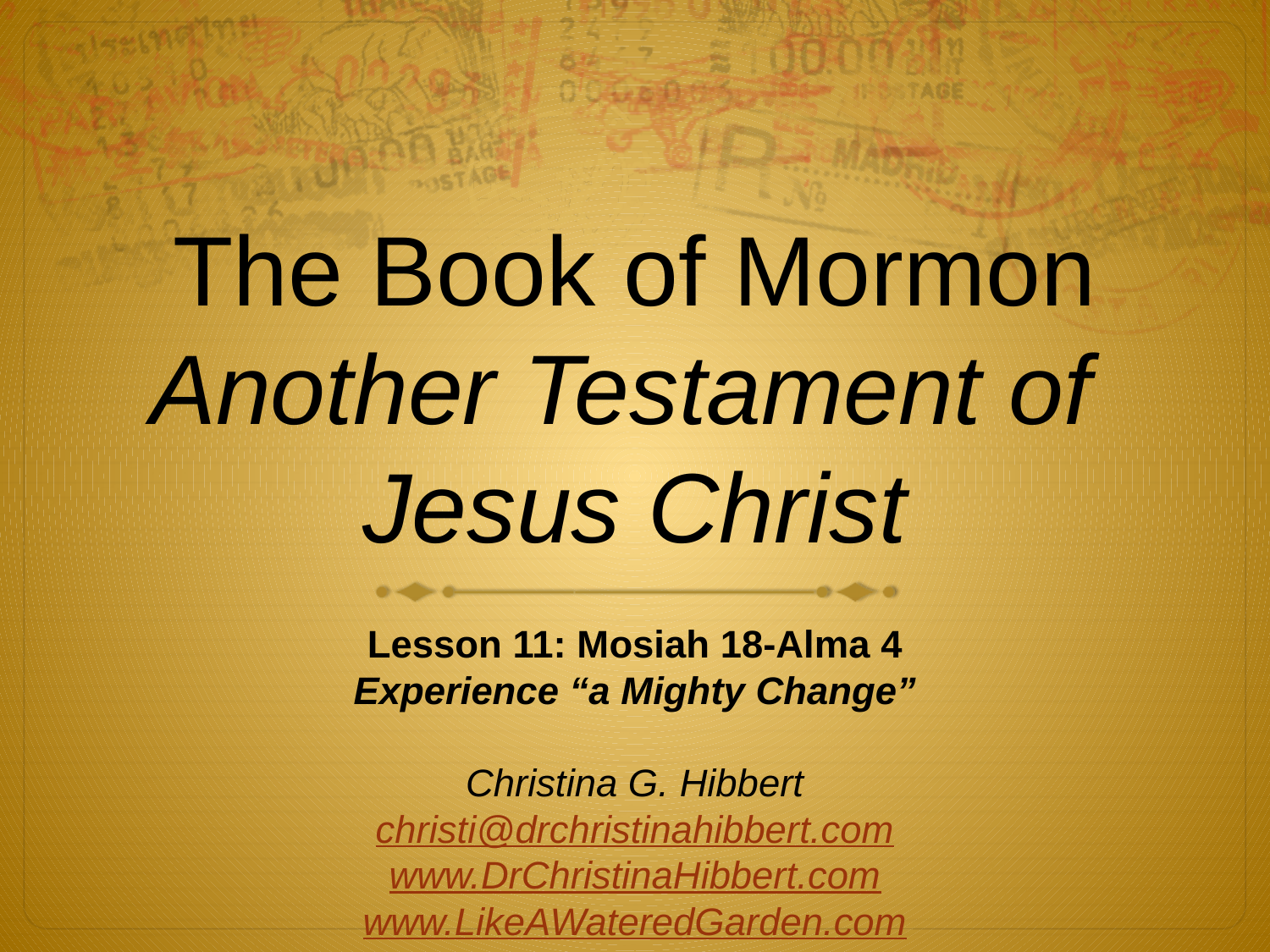

# The Book of Mormon Another Testament of Jesus Christ
Lesson 11: Mosiah 18-Alma 4
Experience “a Mighty Change”

Christina G. Hibbert
christi@drchristinahibbert.com
www.DrChristinaHibbert.com
www.LikeAWateredGarden.com